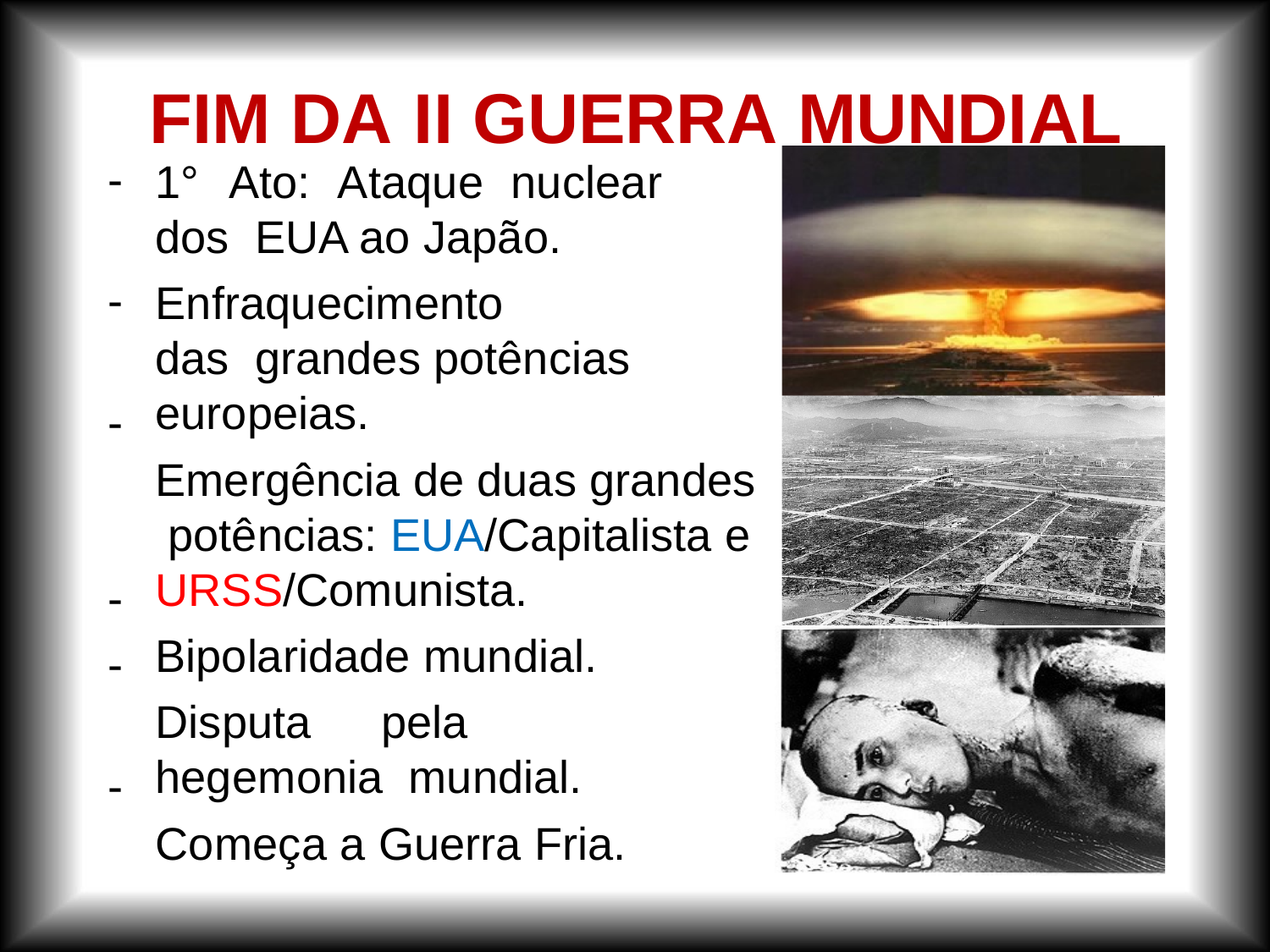

# FIM DA	II GUERRA	MUNDIAL

-
1°	Ato:	Ataque	nuclear	dos  EUA ao Japão.
-
Enfraquecimento	das  grandes potências europeias.
Emergência de duas grandes  potências: EUA/Capitalista e  URSS/Comunista.
Bipolaridade mundial.
Disputa	pela	hegemonia  mundial.
Começa a Guerra Fria.
-
-
-

-